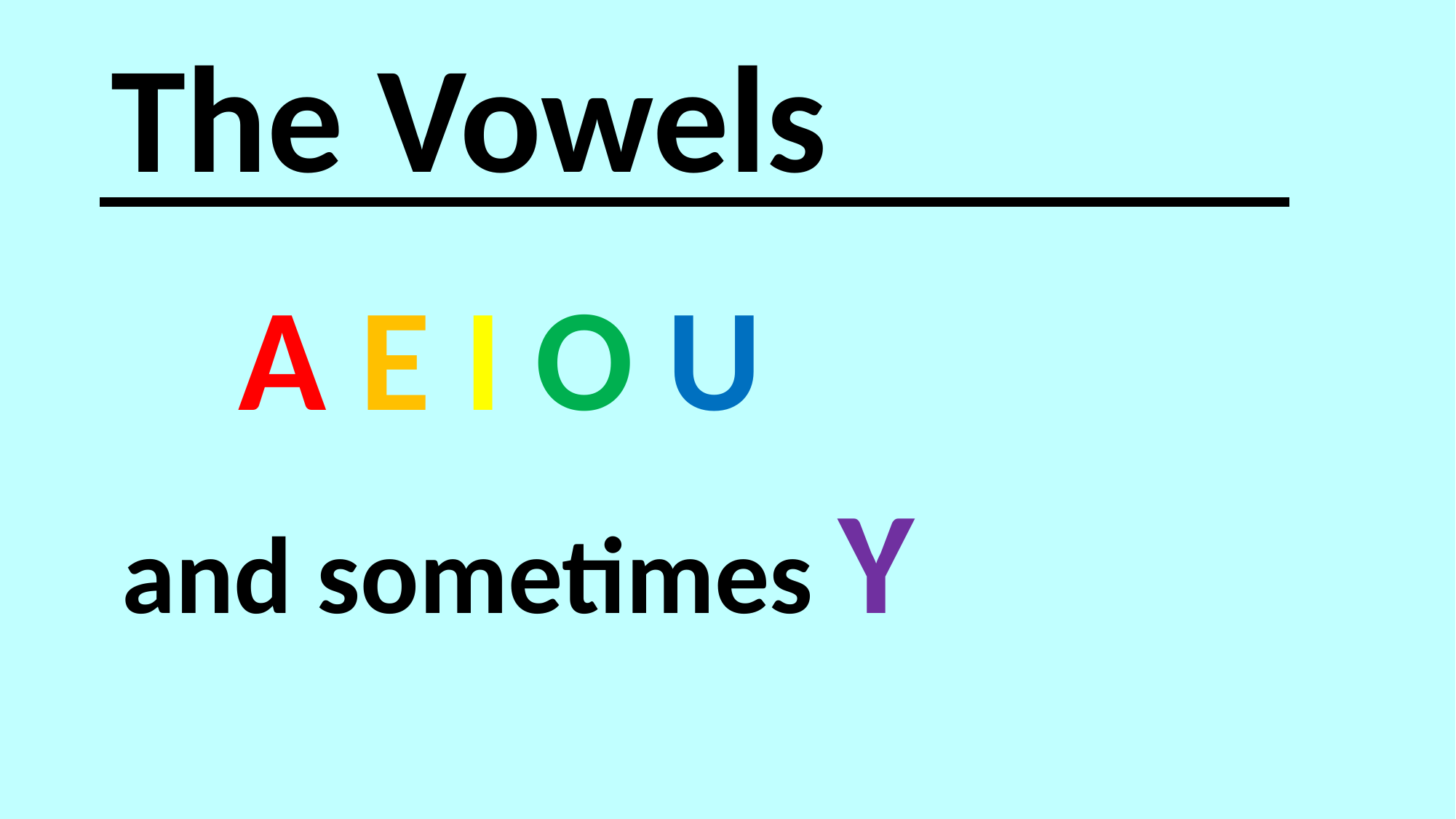

# The Vowels
A E I O U
and sometimes Y